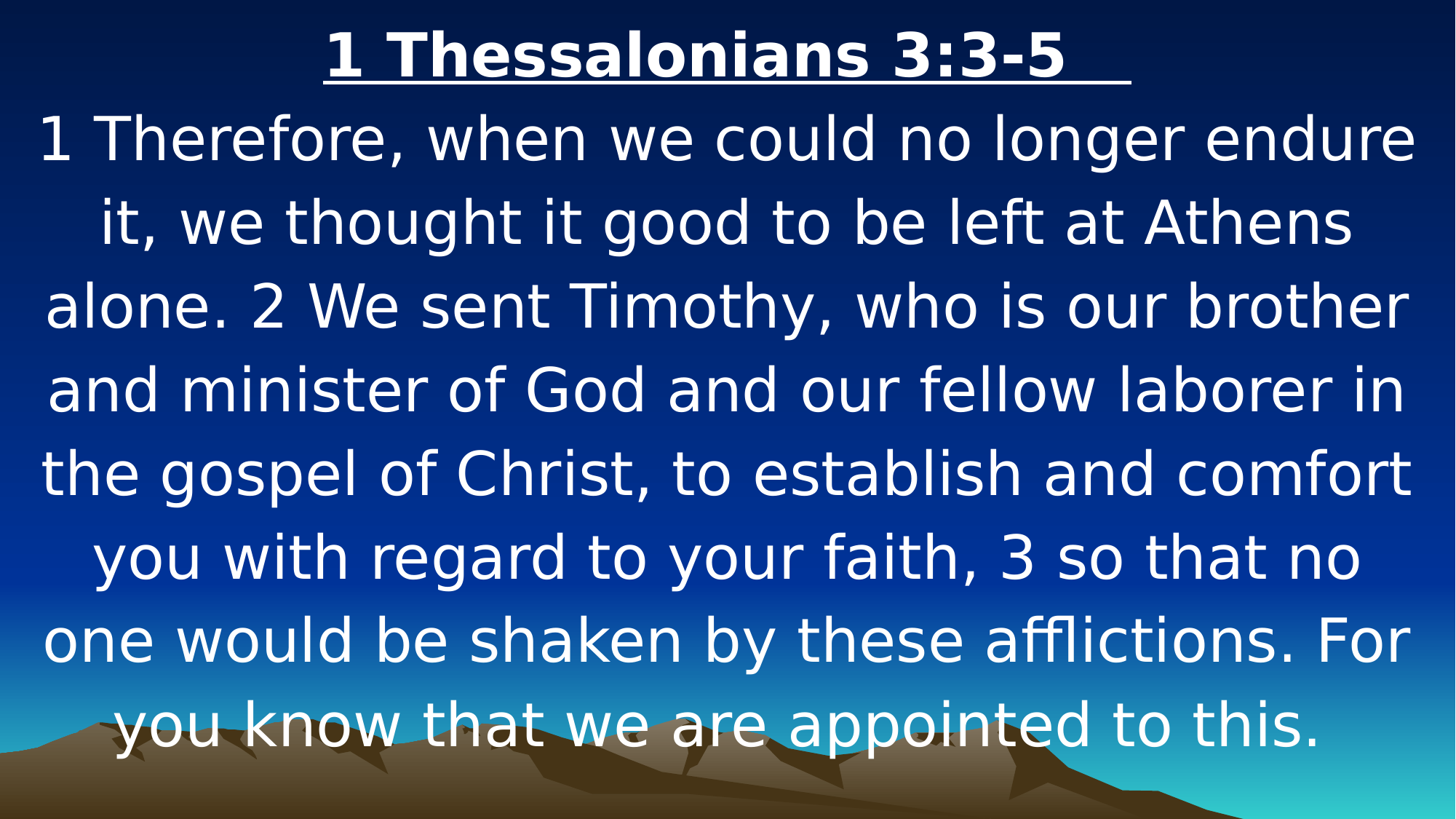

1 Thessalonians 3:3-5
1 Therefore, when we could no longer endure it, we thought it good to be left at Athens alone. 2 We sent Timothy, who is our brother and minister of God and our fellow laborer in the gospel of Christ, to establish and comfort you with regard to your faith, 3 so that no one would be shaken by these afflictions. For you know that we are appointed to this.